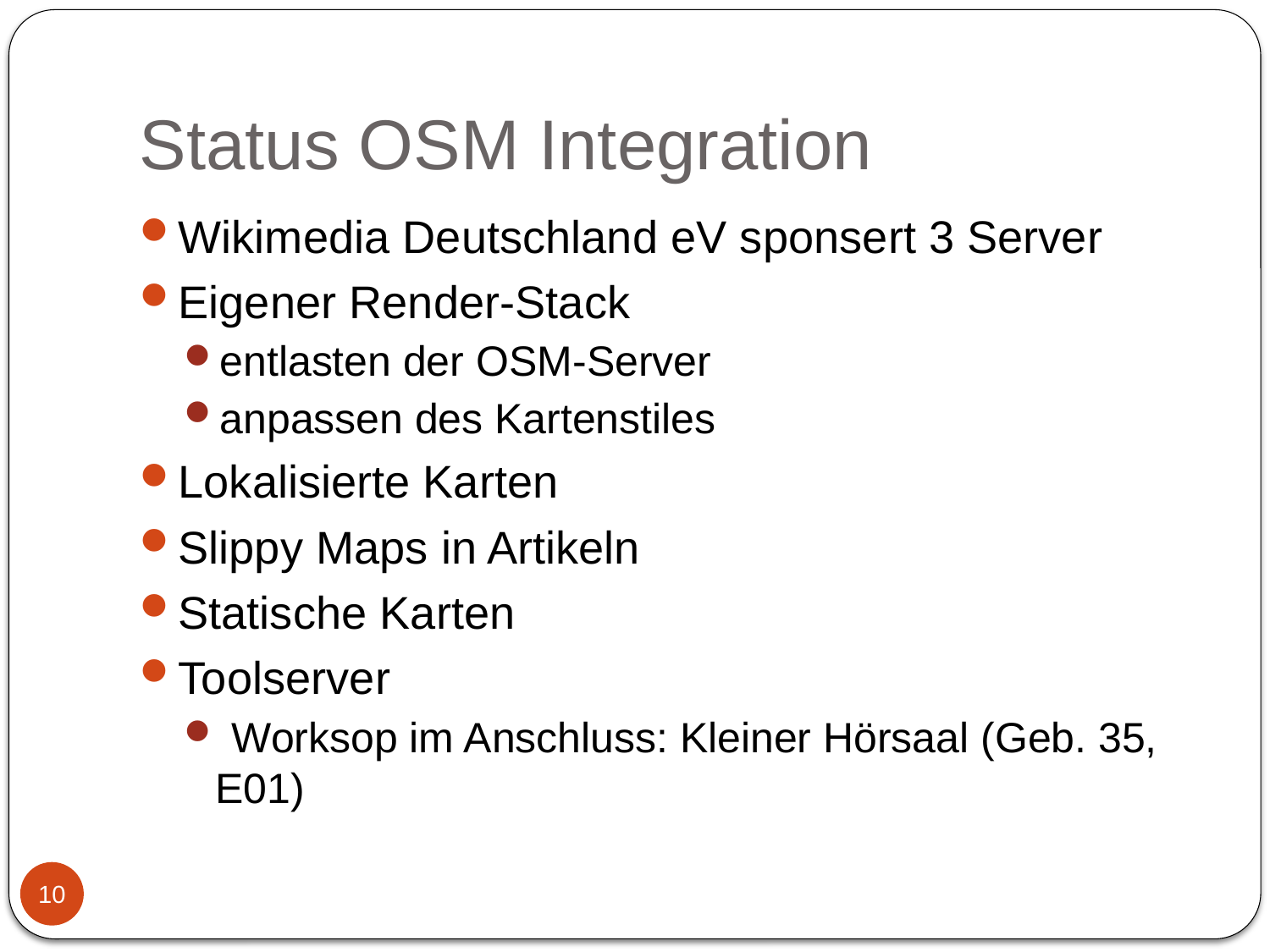

# Status OSM Integration
Wikimedia Deutschland eV sponsert 3 Server
Eigener Render-Stack
entlasten der OSM-Server
anpassen des Kartenstiles
Lokalisierte Karten
Slippy Maps in Artikeln
Statische Karten
Toolserver
 Worksop im Anschluss: Kleiner Hörsaal (Geb. 35, E01)
10